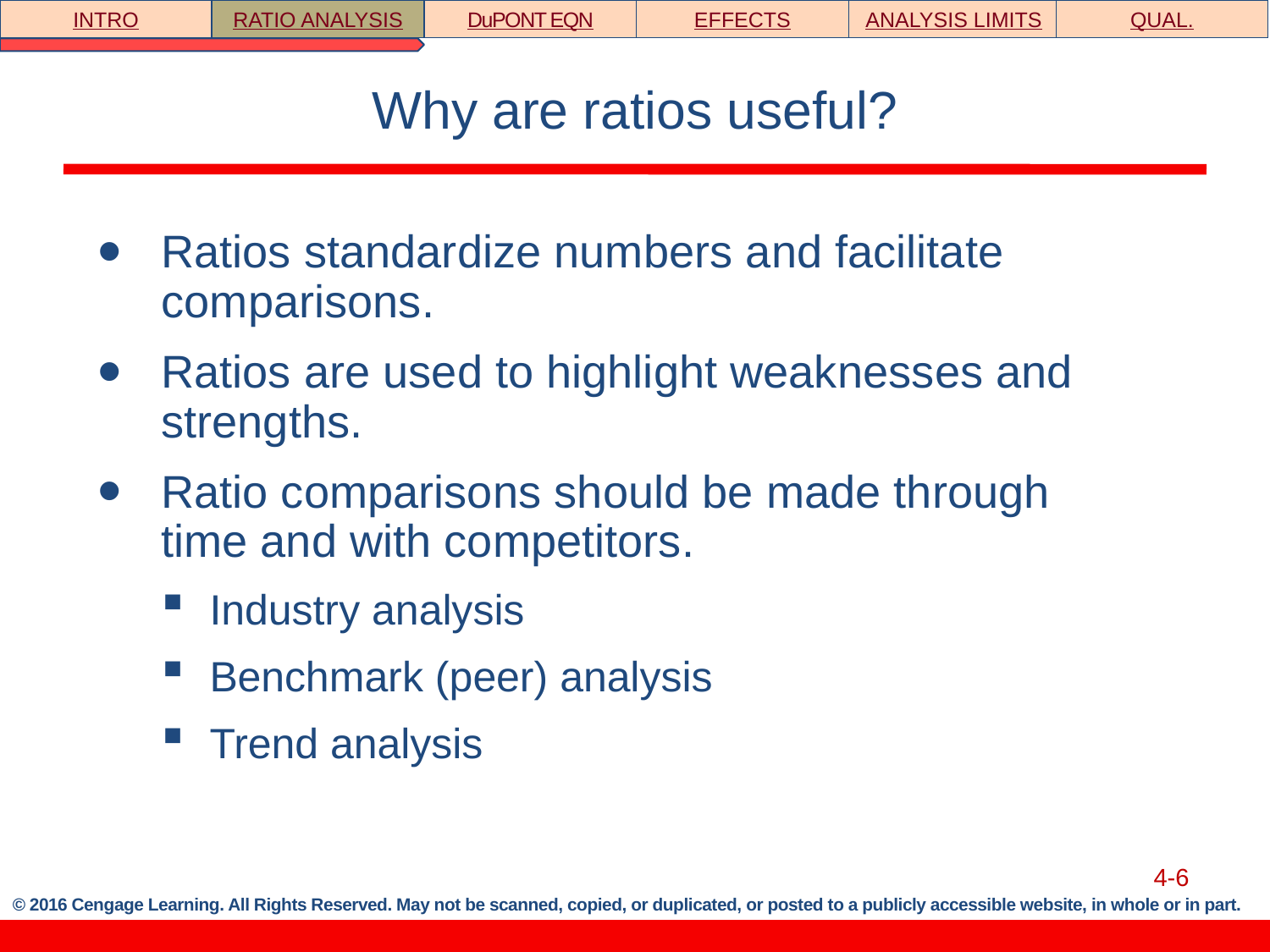

INTRO
RATIO ANALYSIS
DuPONT EQN
EFFECTS
ANALYSIS LIMITS
QUAL.

# Why are ratios useful?
Ratios standardize numbers and facilitate comparisons.
Ratios are used to highlight weaknesses and strengths.
Ratio comparisons should be made through time and with competitors.
Industry analysis
Benchmark (peer) analysis
Trend analysis
4-6